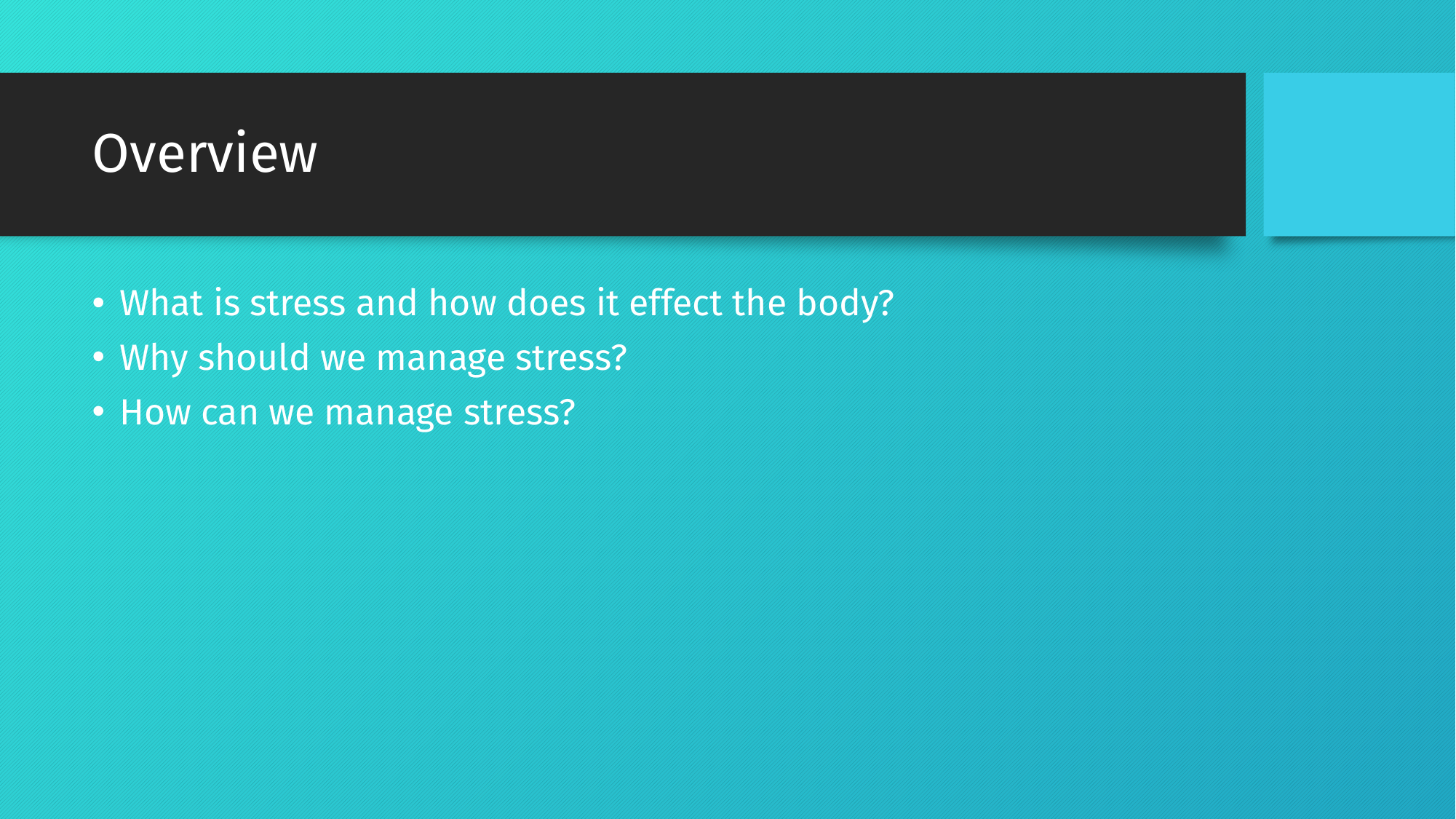

# Overview
What is stress and how does it effect the body?
Why should we manage stress?
How can we manage stress?